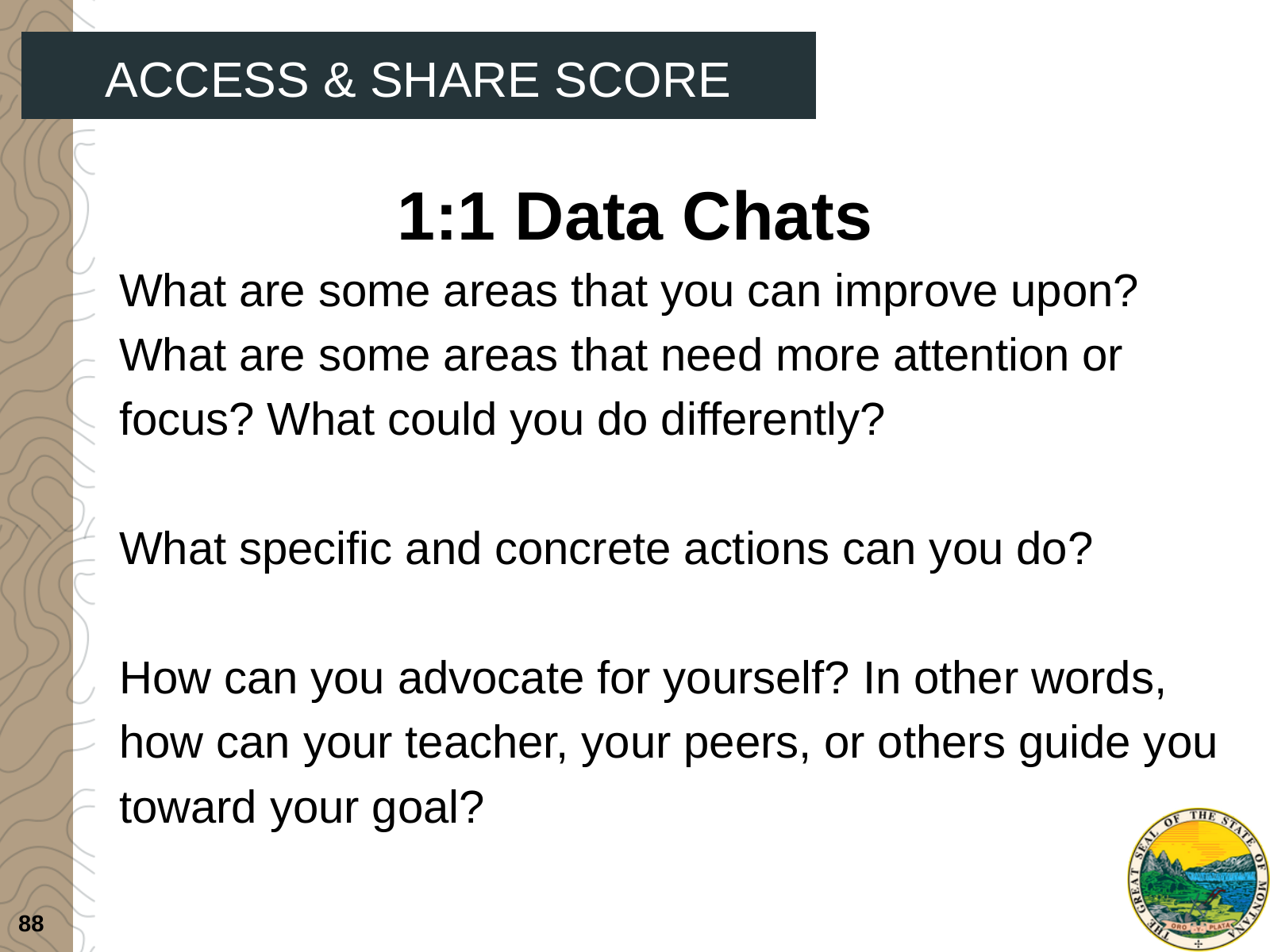

ACCESS & SHARE SCORE REPORTS

1:1 Data Chats
What are some areas that you can improve upon? What are some areas that need more attention or focus? What could you do differently?

What specific and concrete actions can you do?

How can you advocate for yourself? In other words, how can your teacher, your peers, or others guide you toward your goal?

88